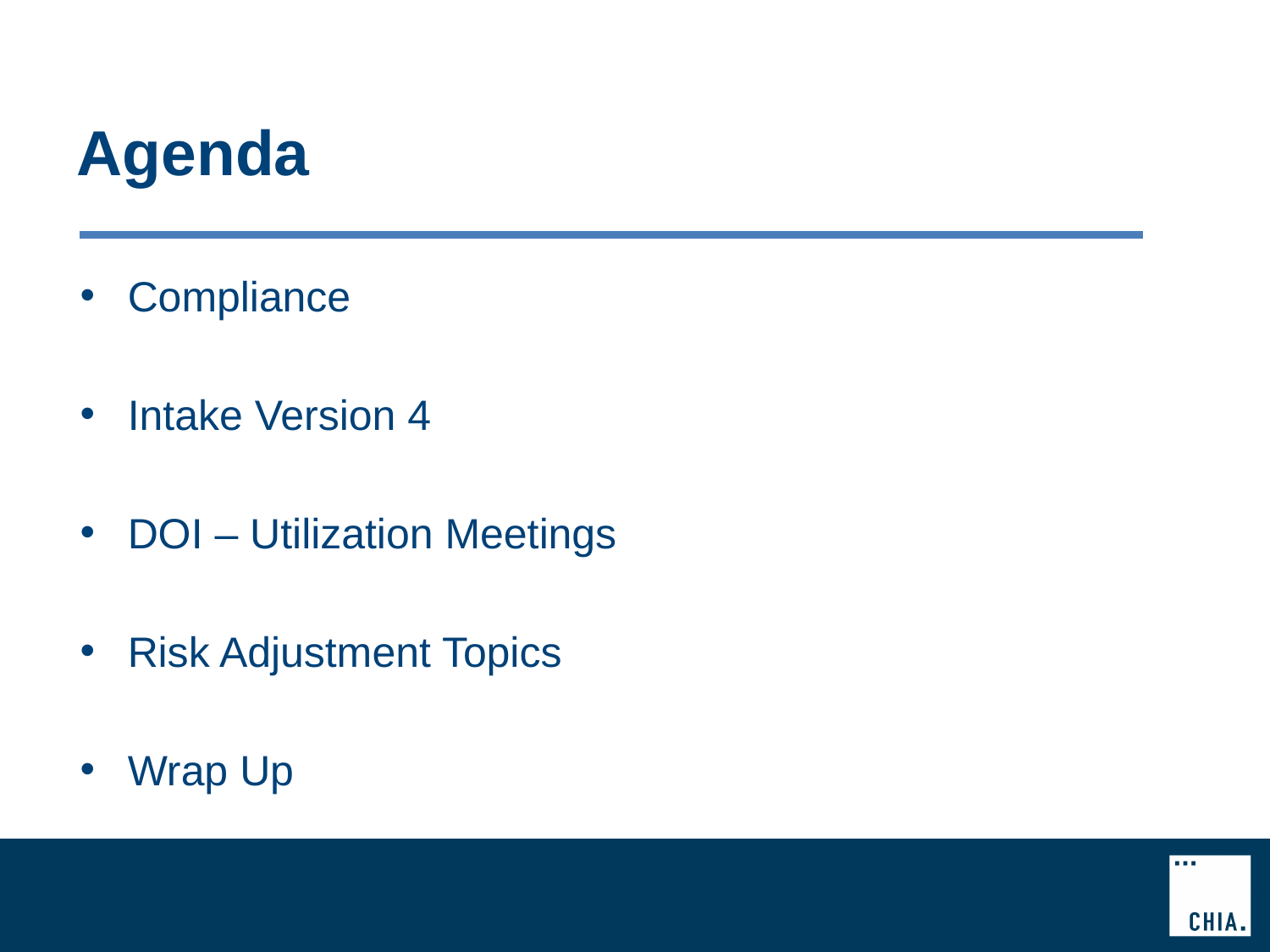

# Agenda
Compliance

Intake Version 4

DOI – Utilization Meetings

Risk Adjustment Topics

Wrap Up